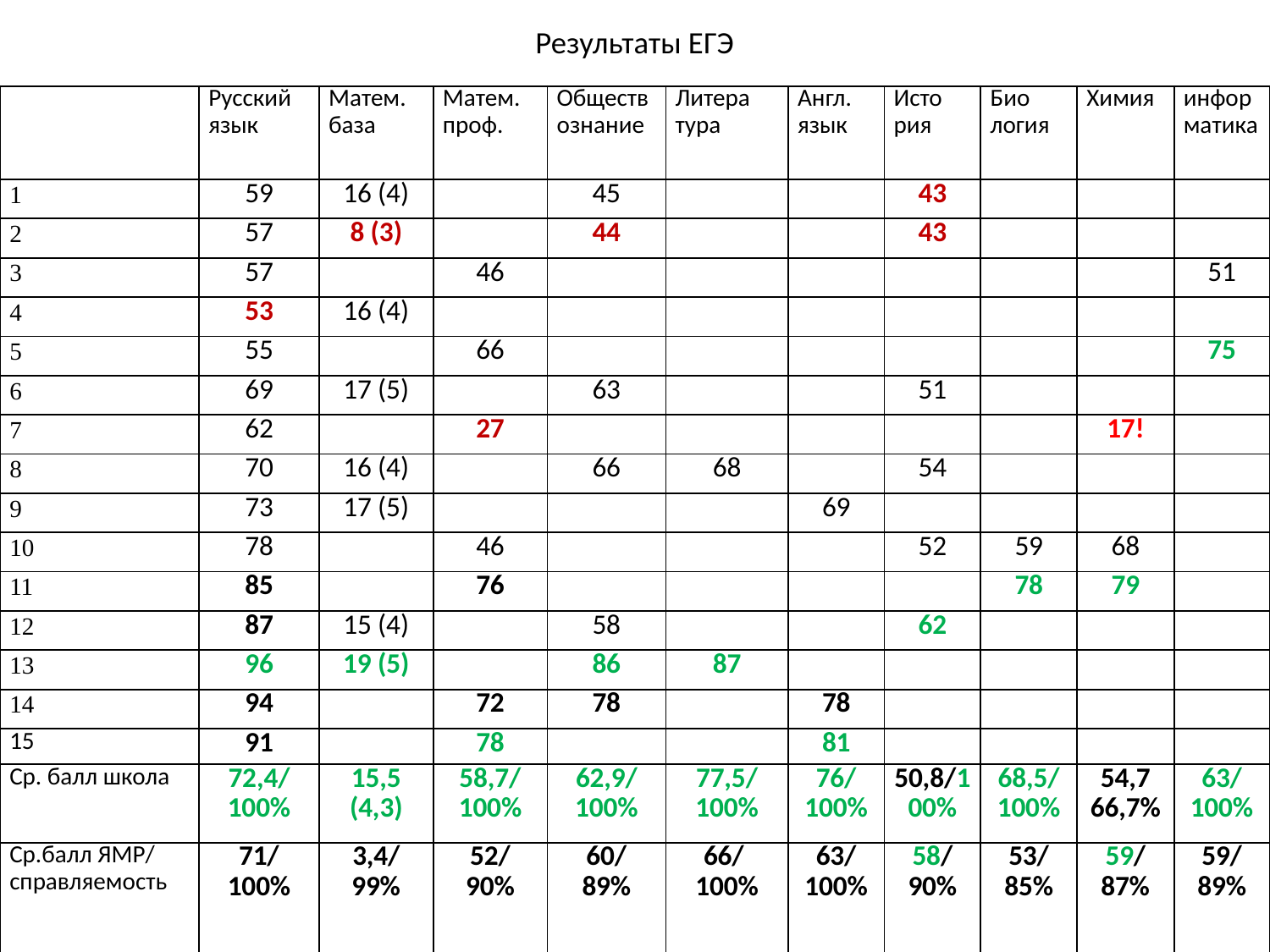

# Результаты ЕГЭ
|  | Русский язык | Матем. база | Матем. проф. | Обществознание | Литера тура | Англ. язык | Исто рия | Био логия | Химия | информатика |
| --- | --- | --- | --- | --- | --- | --- | --- | --- | --- | --- |
| 1 | 59 | 16 (4) |  | 45 |  |  | 43 |  |  |  |
| 2 | 57 | 8 (3) |  | 44 |  |  | 43 |  |  |  |
| 3 | 57 |  | 46 |  |  |  |  |  |  | 51 |
| 4 | 53 | 16 (4) |  |  |  |  |  |  |  |  |
| 5 | 55 |  | 66 |  |  |  |  |  |  | 75 |
| 6 | 69 | 17 (5) |  | 63 |  |  | 51 |  |  |  |
| 7 | 62 |  | 27 |  |  |  |  |  | 17! |  |
| 8 | 70 | 16 (4) |  | 66 | 68 |  | 54 |  |  |  |
| 9 | 73 | 17 (5) |  |  |  | 69 |  |  |  |  |
| 10 | 78 |  | 46 |  |  |  | 52 | 59 | 68 |  |
| 11 | 85 |  | 76 |  |  |  |  | 78 | 79 |  |
| 12 | 87 | 15 (4) |  | 58 |  |  | 62 |  |  |  |
| 13 | 96 | 19 (5) |  | 86 | 87 |  |  |  |  |  |
| 14 | 94 |  | 72 | 78 |  | 78 |  |  |  |  |
| 15 | 91 |  | 78 |  |  | 81 |  |  |  |  |
| Ср. балл школа | 72,4/ 100% | 15,5 (4,3) | 58,7/ 100% | 62,9/ 100% | 77,5/ 100% | 76/ 100% | 50,8/100% | 68,5/ 100% | 54,7 66,7% | 63/ 100% |
| Ср.балл ЯМР/ справляемость | 71/ 100% | 3,4/ 99% | 52/ 90% | 60/ 89% | 66/ 100% | 63/ 100% | 58/ 90% | 53/ 85% | 59/ 87% | 59/ 89% |